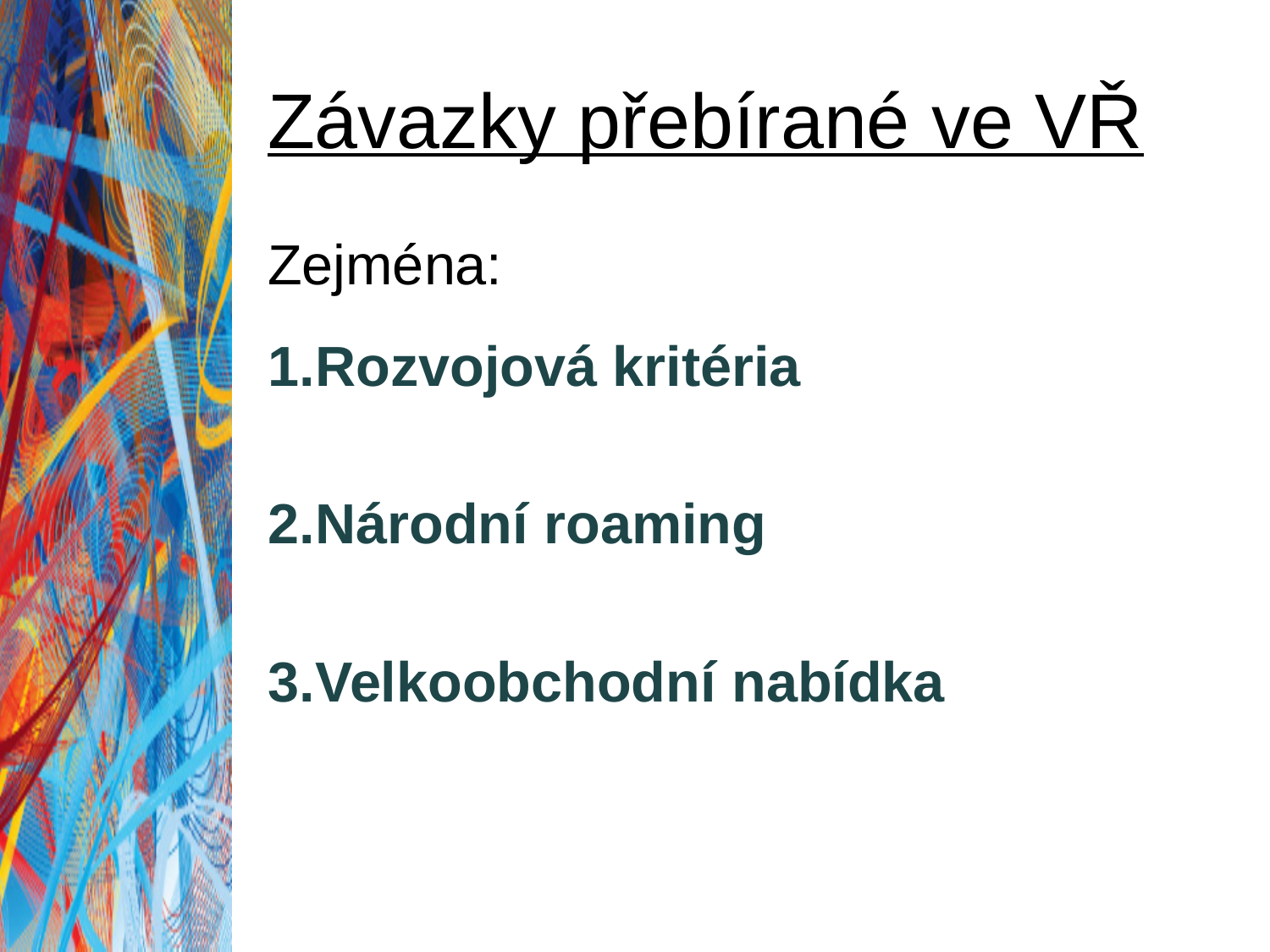

# Závazky přebírané ve VŘ
Zejména:

Rozvojová kritéria

Národní roaming

Velkoobchodní nabídka